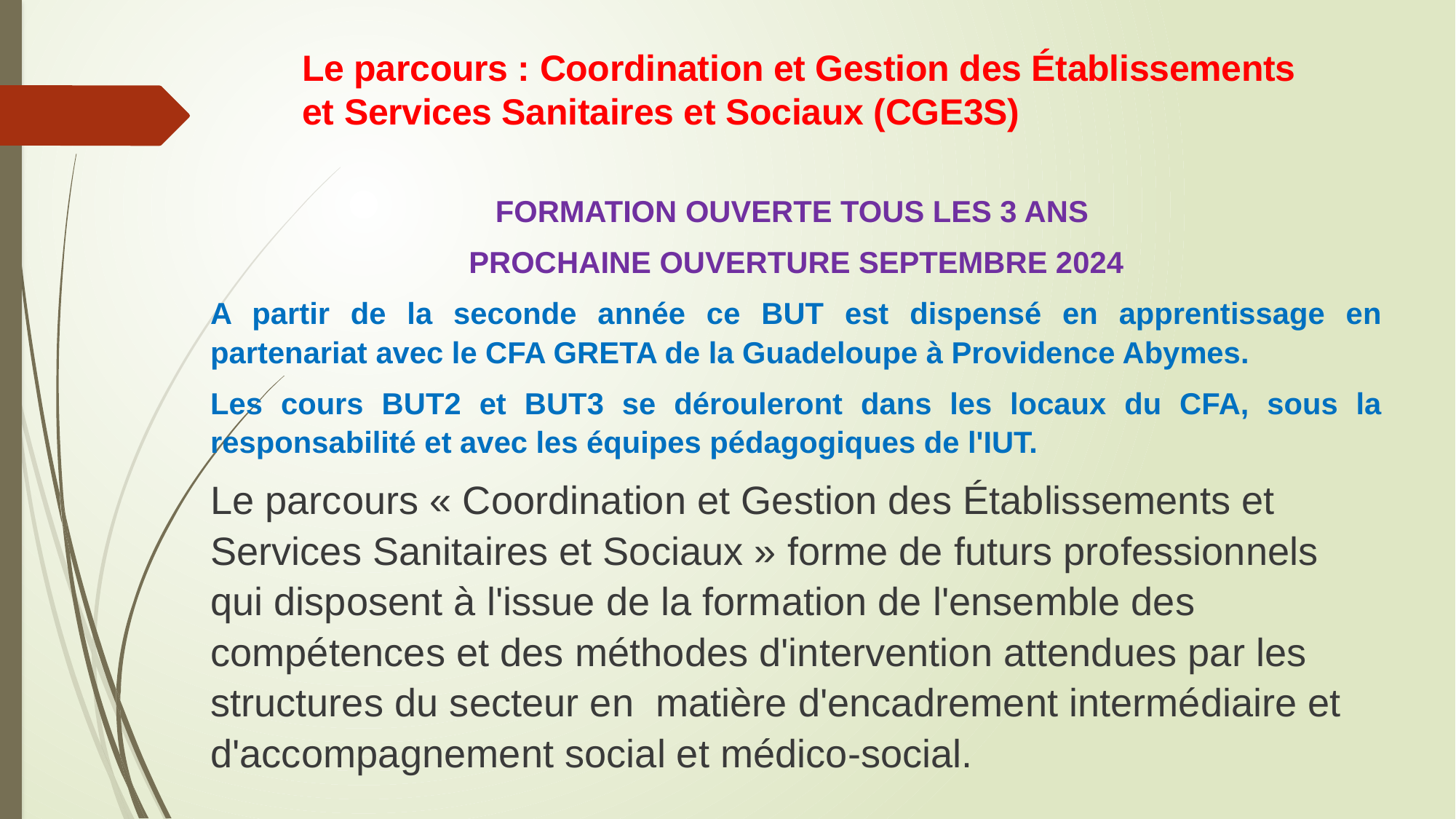

Le parcours : Coordination et Gestion des Établissements et Services Sanitaires et Sociaux (CGE3S)
FORMATION OUVERTE TOUS LES 3 ANS
PROCHAINE OUVERTURE SEPTEMBRE 2024
A partir de la seconde année ce BUT est dispensé en apprentissage en partenariat avec le CFA GRETA de la Guadeloupe à Providence Abymes.
Les cours BUT2 et BUT3 se dérouleront dans les locaux du CFA, sous la responsabilité et avec les équipes pédagogiques de l'IUT.
Le parcours « Coordination et Gestion des Établissements et Services Sanitaires et Sociaux » forme de futurs professionnels qui disposent à l'issue de la formation de l'ensemble des compétences et des méthodes d'intervention attendues par les structures du secteur en  matière d'encadrement intermédiaire et d'accompagnement social et médico-social.